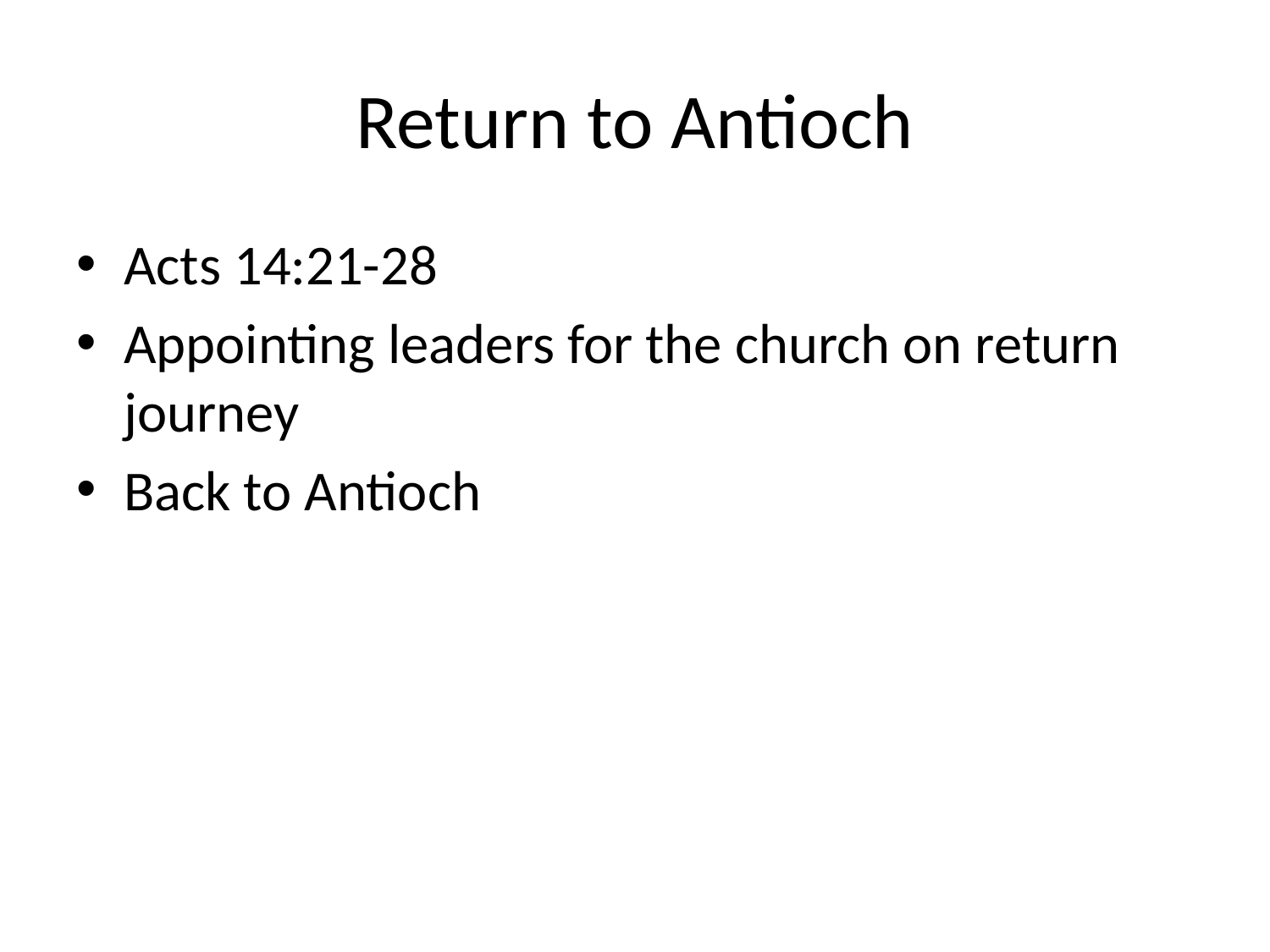

# Return to Antioch
Acts 14:21-28
Appointing leaders for the church on return journey
Back to Antioch